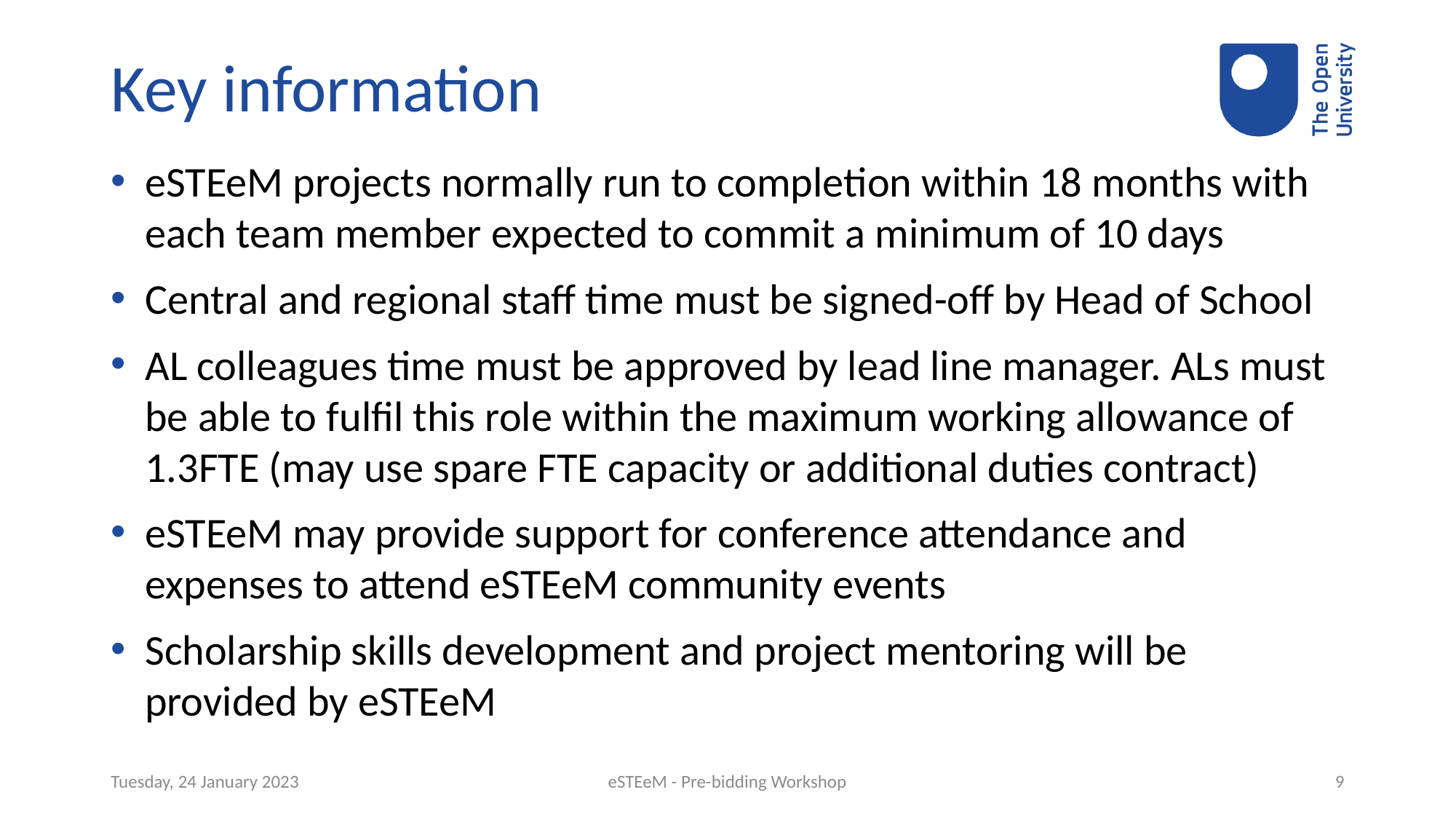

# Key information
eSTEeM projects normally run to completion within 18 months with each team member expected to commit a minimum of 10 days
Central and regional staff time must be signed-off by Head of School
AL colleagues time must be approved by lead line manager. ALs must be able to fulfil this role within the maximum working allowance of 1.3FTE (may use spare FTE capacity or additional duties contract)
eSTEeM may provide support for conference attendance and expenses to attend eSTEeM community events
Scholarship skills development and project mentoring will be provided by eSTEeM
Tuesday, 24 January 2023
eSTEeM - Pre-bidding Workshop
9